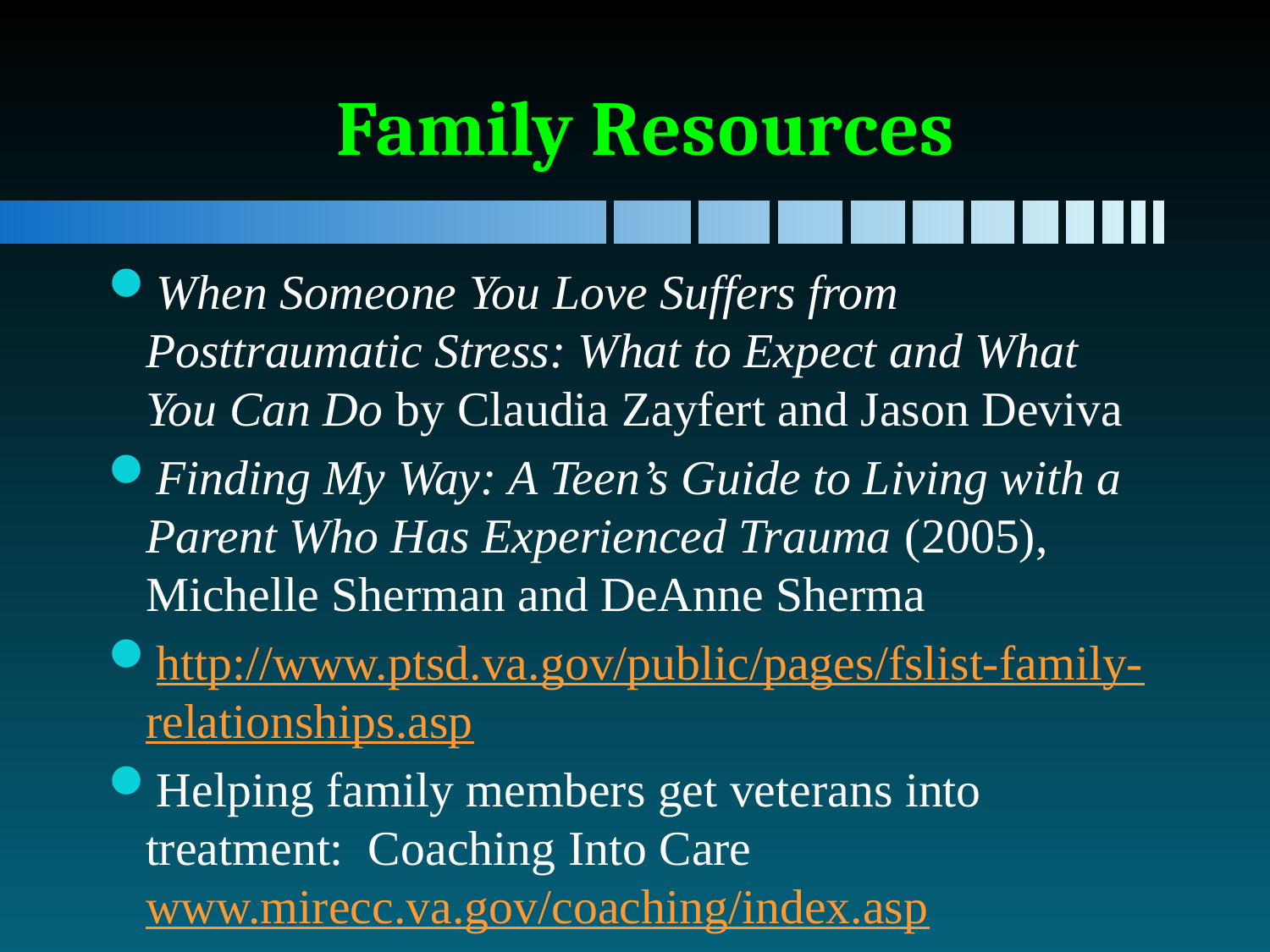

# Family Resources
When Someone You Love Suffers from Posttraumatic Stress: What to Expect and What You Can Do by Claudia Zayfert and Jason Deviva
Finding My Way: A Teen’s Guide to Living with a Parent Who Has Experienced Trauma (2005), Michelle Sherman and DeAnne Sherma
http://www.ptsd.va.gov/public/pages/fslist-family-relationships.asp
Helping family members get veterans into treatment:  Coaching Into Care www.mirecc.va.gov/coaching/index.asp